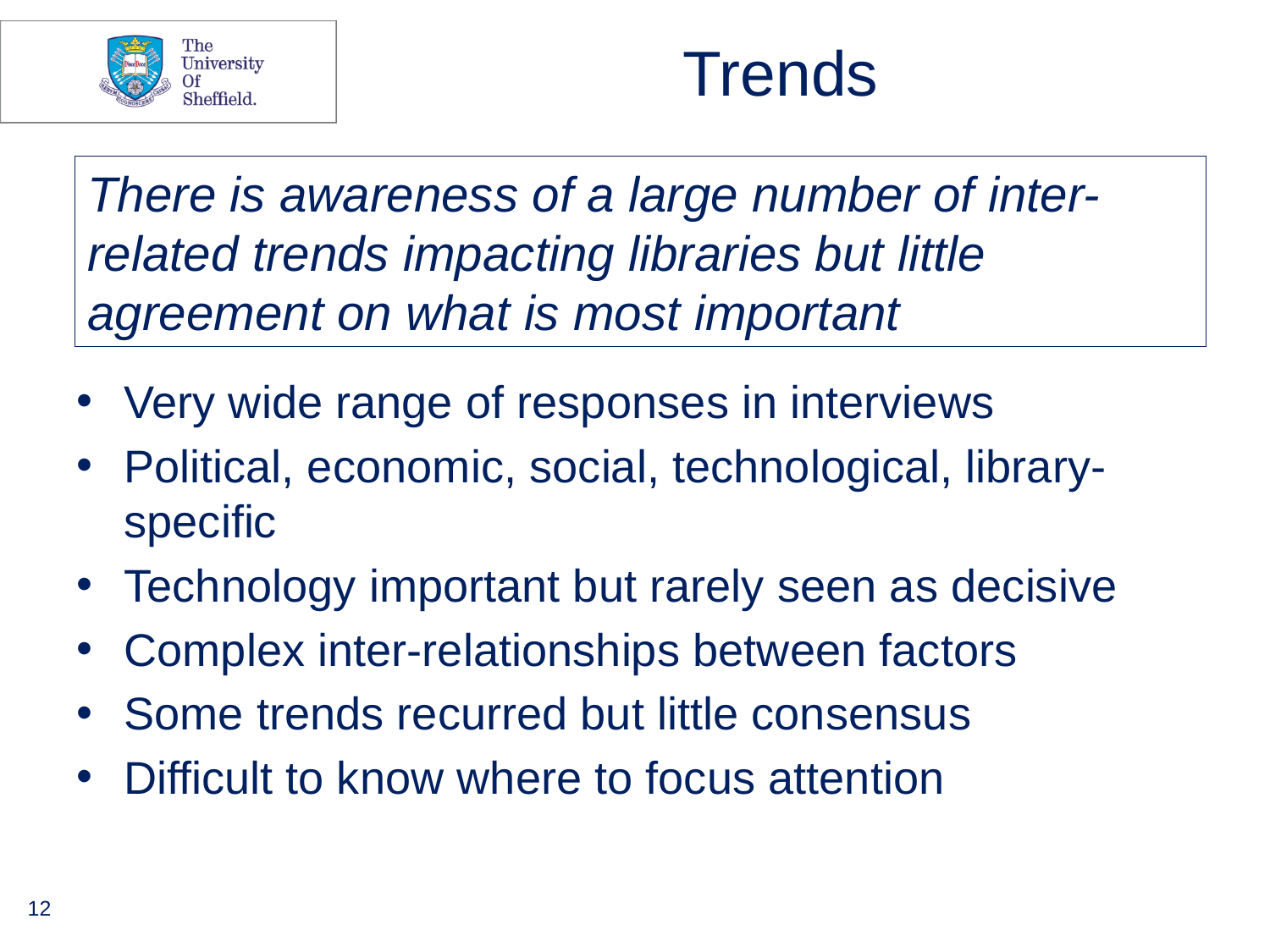

# Trends
There is awareness of a large number of inter-related trends impacting libraries but little agreement on what is most important
Very wide range of responses in interviews
Political, economic, social, technological, library-specific
Technology important but rarely seen as decisive
Complex inter-relationships between factors
Some trends recurred but little consensus
Difficult to know where to focus attention

12